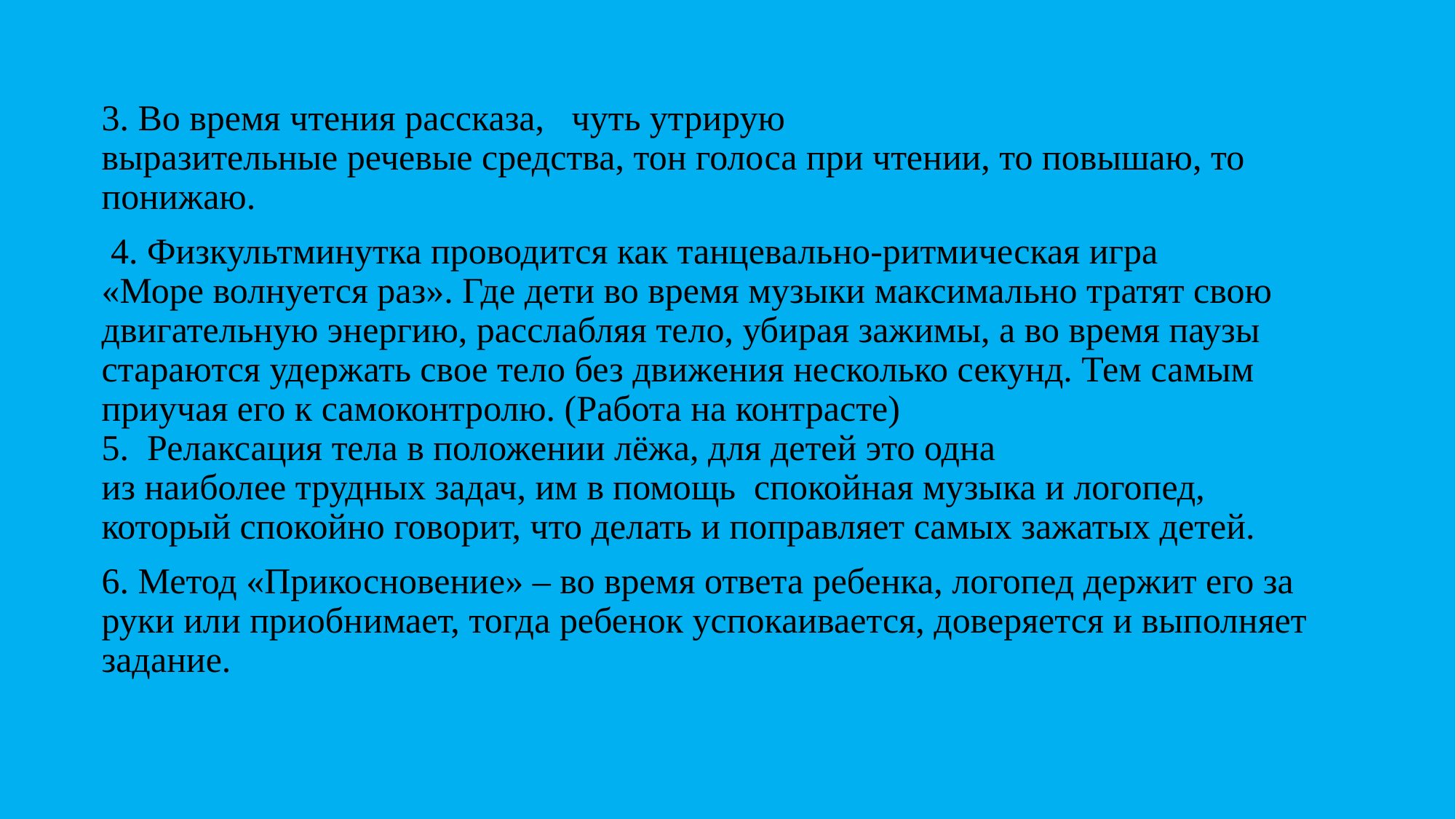

3. Во время чтения рассказа,   чуть утрирую
выразительные речевые средства, тон голоса при чтении, то повышаю, то
понижаю.
 4. Физкультминутка проводится как танцевально-ритмическая игра
«Море волнуется раз». Где дети во время музыки максимально тратят свою двигательную энергию, расслабляя тело, убирая зажимы, а во время паузы стараются удержать свое тело без движения несколько секунд. Тем самым
приучая его к самоконтролю. (Работа на контрасте)
5.  Релаксация тела в положении лёжа, для детей это одна
из наиболее трудных задач, им в помощь  спокойная музыка и логопед, который спокойно говорит, что делать и поправляет самых зажатых детей.
6. Метод «Прикосновение» – во время ответа ребенка, логопед держит его за руки или приобнимает, тогда ребенок успокаивается, доверяется и выполняет задание.